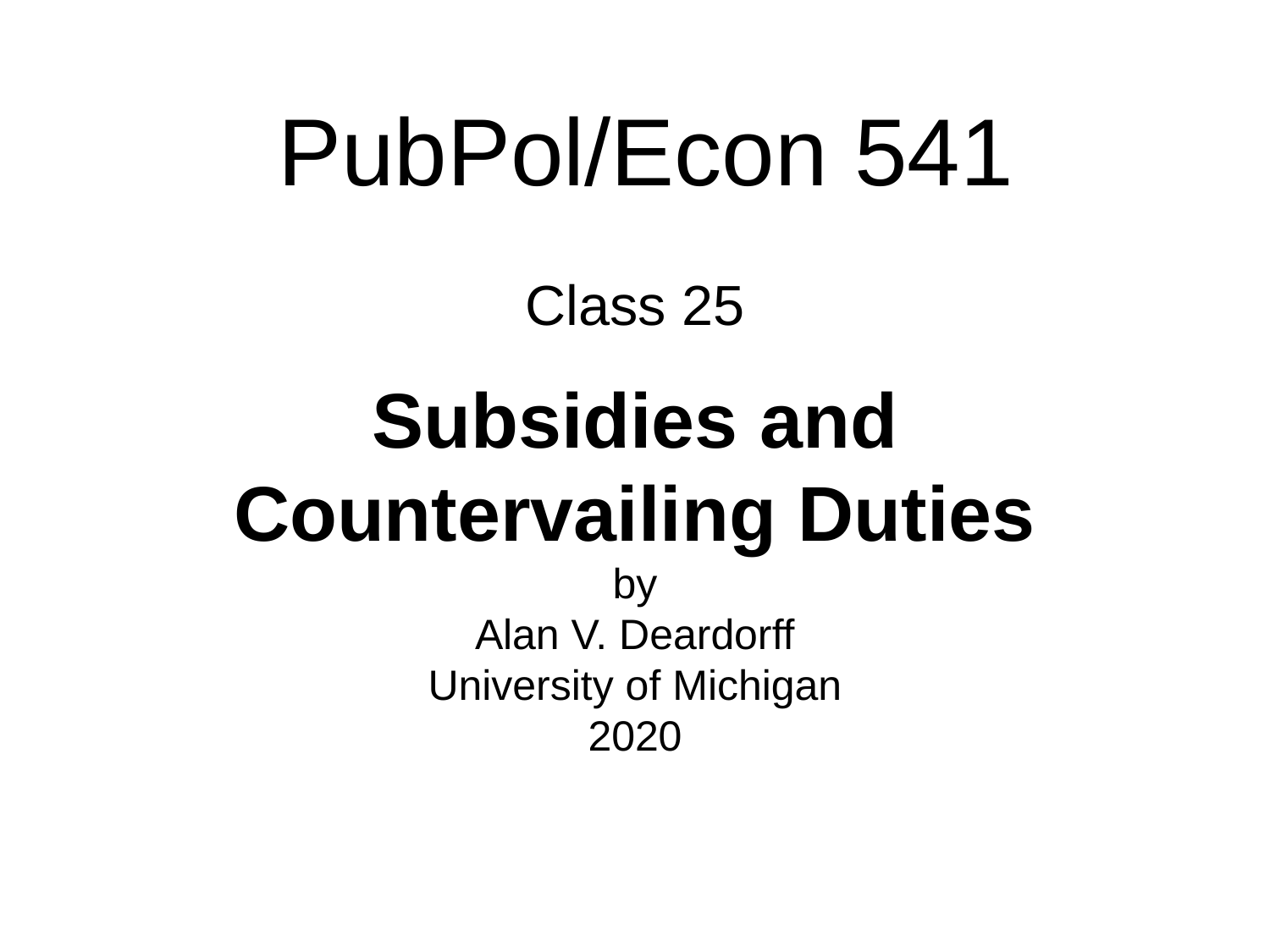

PubPol/Econ 541
# Class 25 Subsidies and Countervailing Duties by Alan V. Deardorff University of Michigan 2020